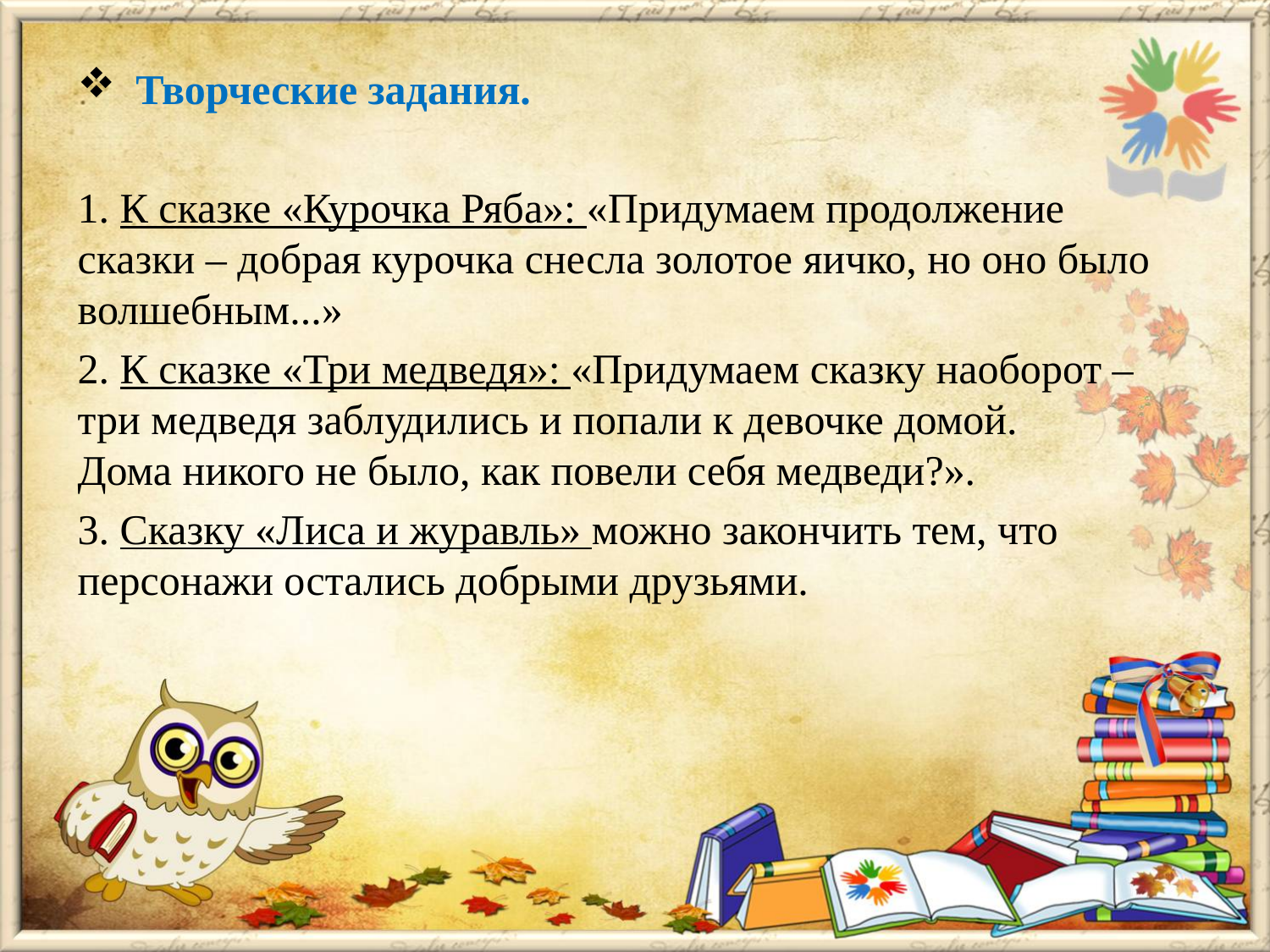

#
 Творческие задания.

1. К сказке «Курочка Ряба»: «Придумаем продолжение сказки – добрая курочка снесла золотое яичко, но оно было волшебным...»
2. К сказке «Три медведя»: «Придумаем сказку наоборот – три медведя заблудились и попали к девочке домой.     Дома никого не было, как повели себя медведи?».
3. Сказку «Лиса и журавль» можно закончить тем, что персонажи остались добрыми друзьями.